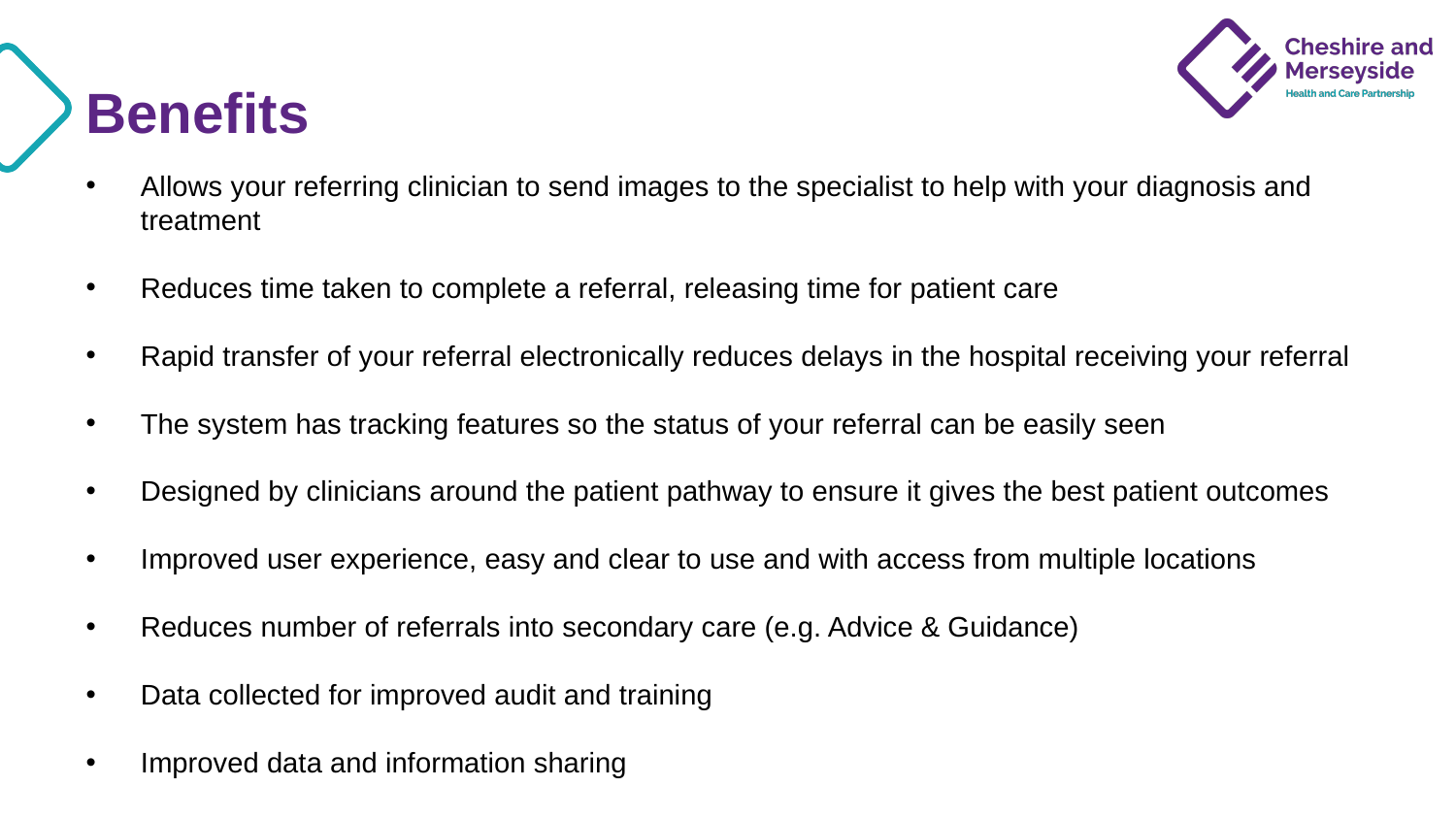

# Benefits
Allows your referring clinician to send images to the specialist to help with your diagnosis and treatment

Reduces time taken to complete a referral, releasing time for patient care

Rapid transfer of your referral electronically reduces delays in the hospital receiving your referral

The system has tracking features so the status of your referral can be easily seen

Designed by clinicians around the patient pathway to ensure it gives the best patient outcomes

Improved user experience, easy and clear to use and with access from multiple locations

Reduces number of referrals into secondary care (e.g. Advice & Guidance)

Data collected for improved audit and training

Improved data and information sharing